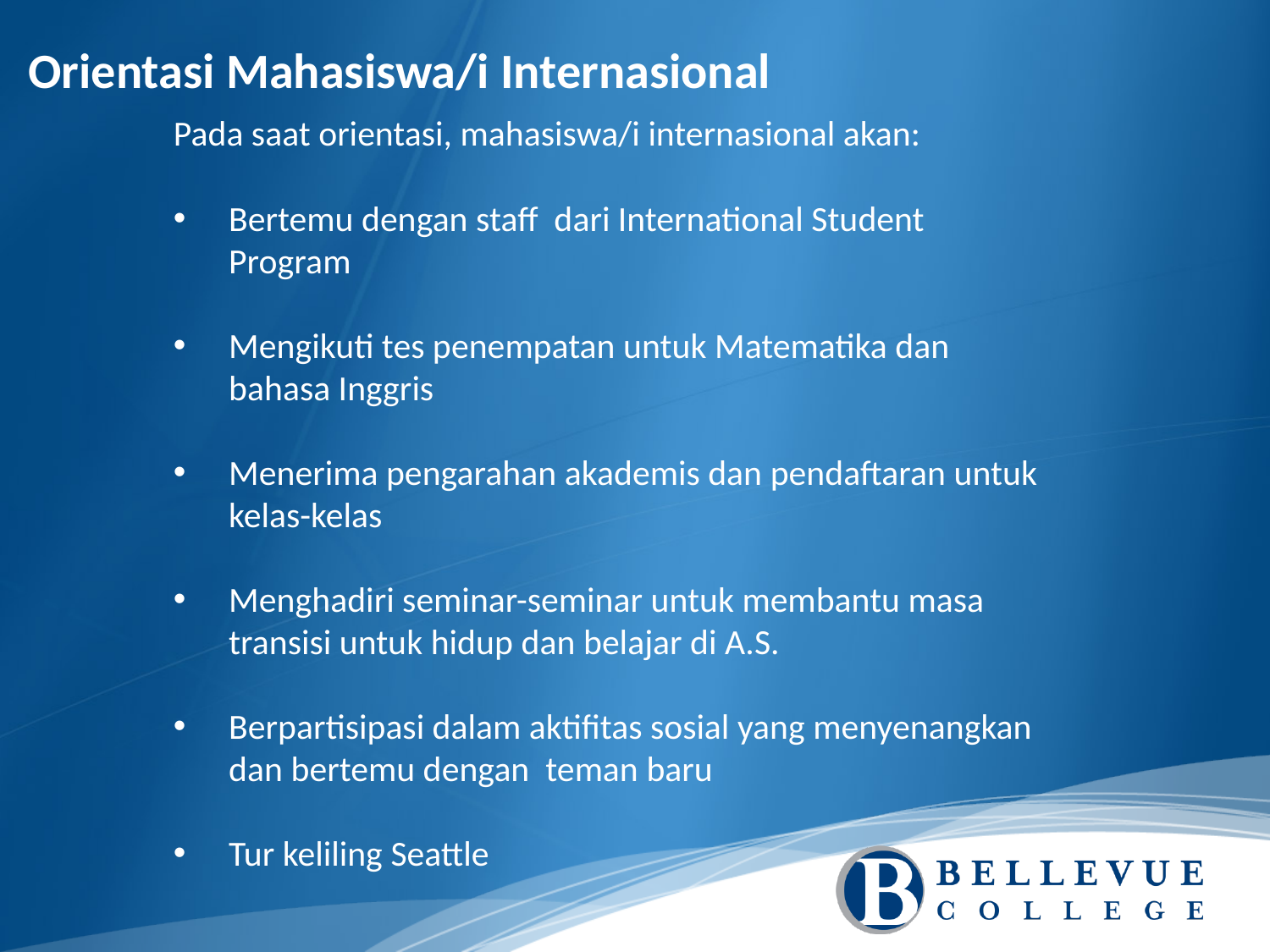

Orientasi Mahasiswa/i Internasional
Pada saat orientasi, mahasiswa/i internasional akan:

Bertemu dengan staff  dari International Student Program

Mengikuti tes penempatan untuk Matematika dan bahasa Inggris

Menerima pengarahan akademis dan pendaftaran untuk kelas-kelas

Menghadiri seminar-seminar untuk membantu masa transisi untuk hidup dan belajar di A.S.

Berpartisipasi dalam aktifitas sosial yang menyenangkan dan bertemu dengan  teman baru

Tur keliling Seattle